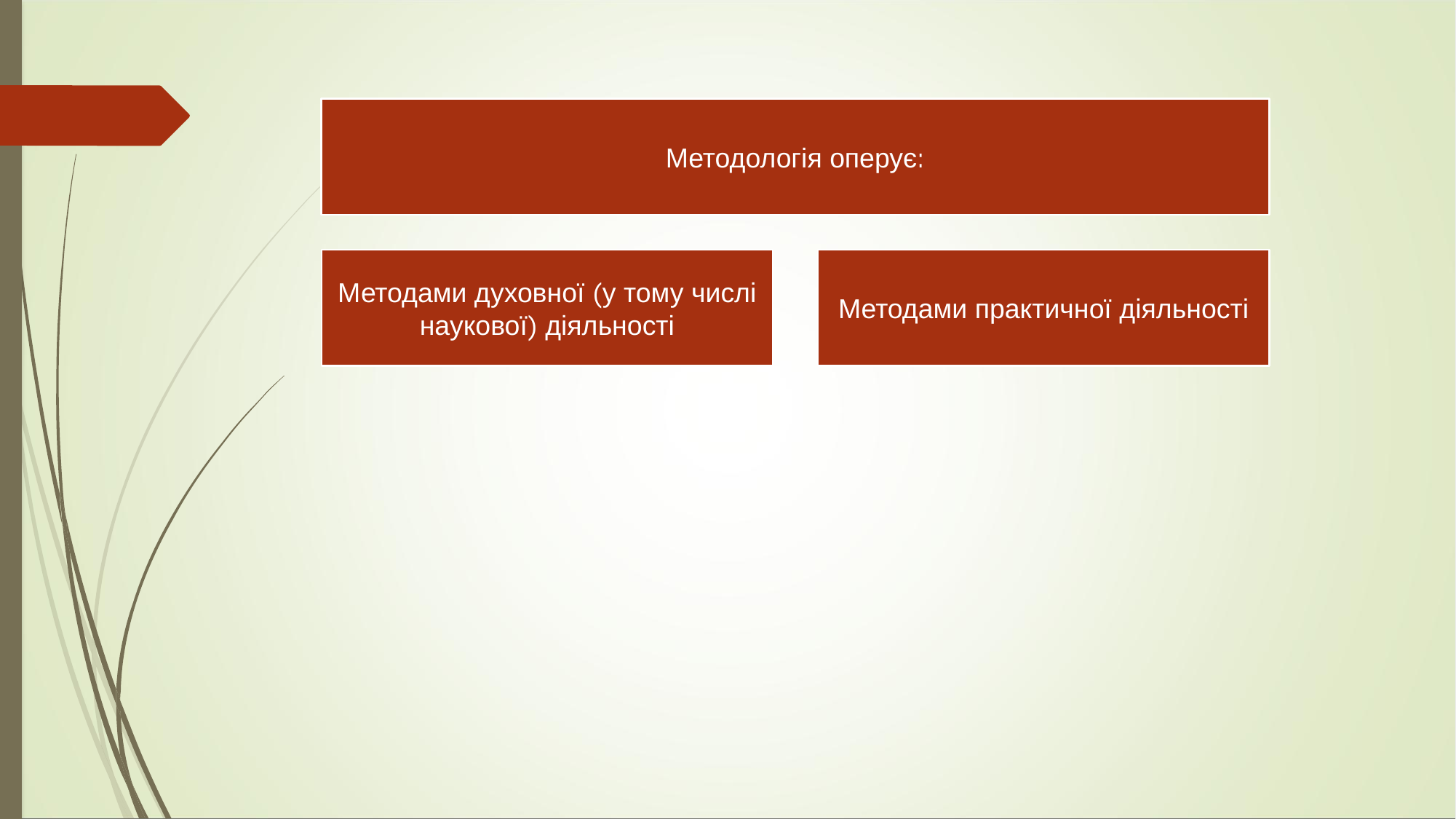

Методологія оперує:
Методами духовної (у тому числі наукової) діяльності
Методами практичної діяльності